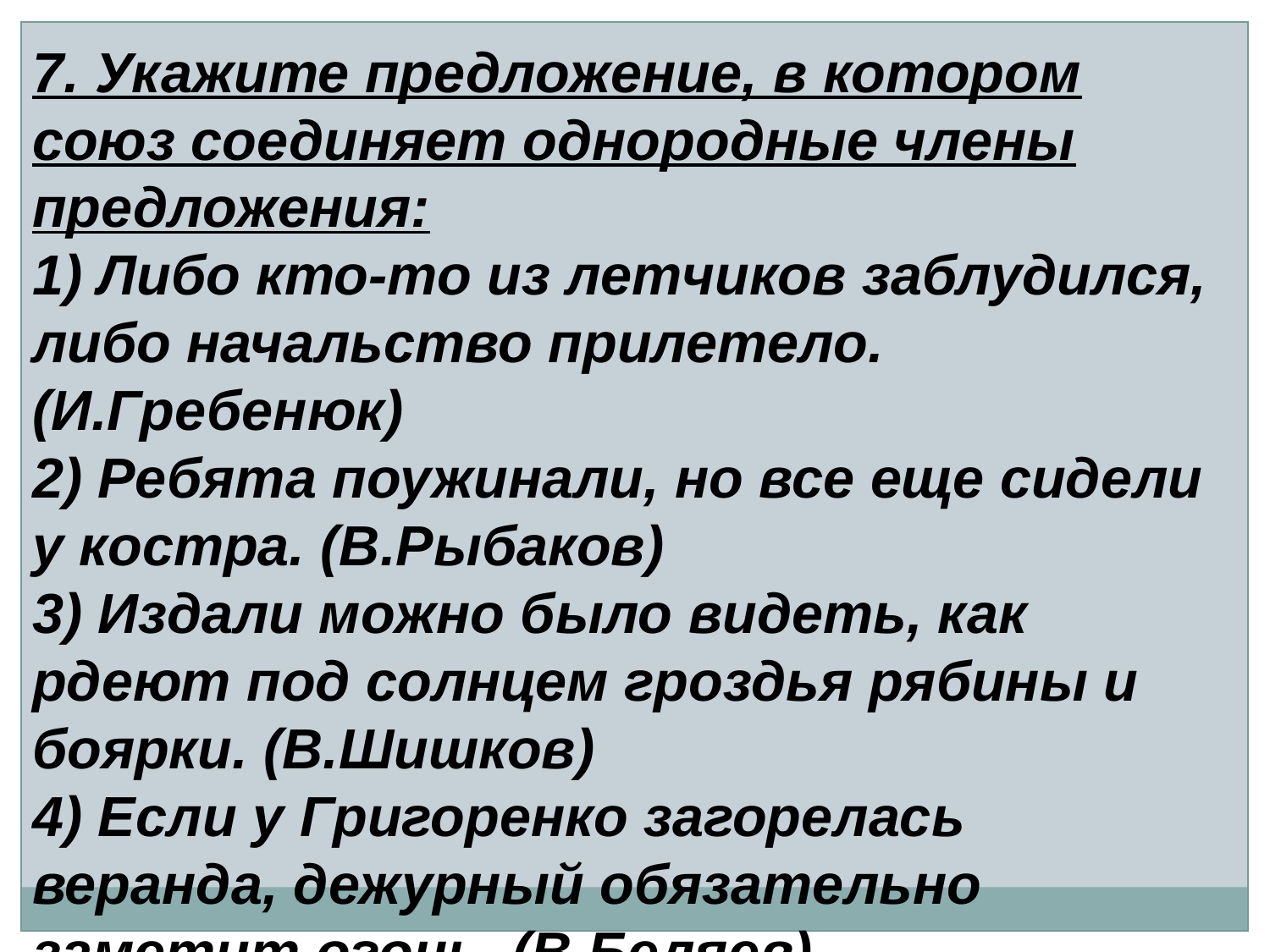

7. Укажите предложение, в котором союз соединяет однородные члены предложения:
1) Либо кто-то из летчиков заблудился, либо начальство прилетело. (И.Гребенюк)
2) Ребята поужинали, но все еще сидели у костра. (В.Рыбаков)
3) Издали можно было видеть, как рдеют под солнцем гроздья рябины и боярки. (В.Шишков)
4) Если у Григоренко загорелась веранда, дежурный обязательно заметит огонь. (В.Беляев)